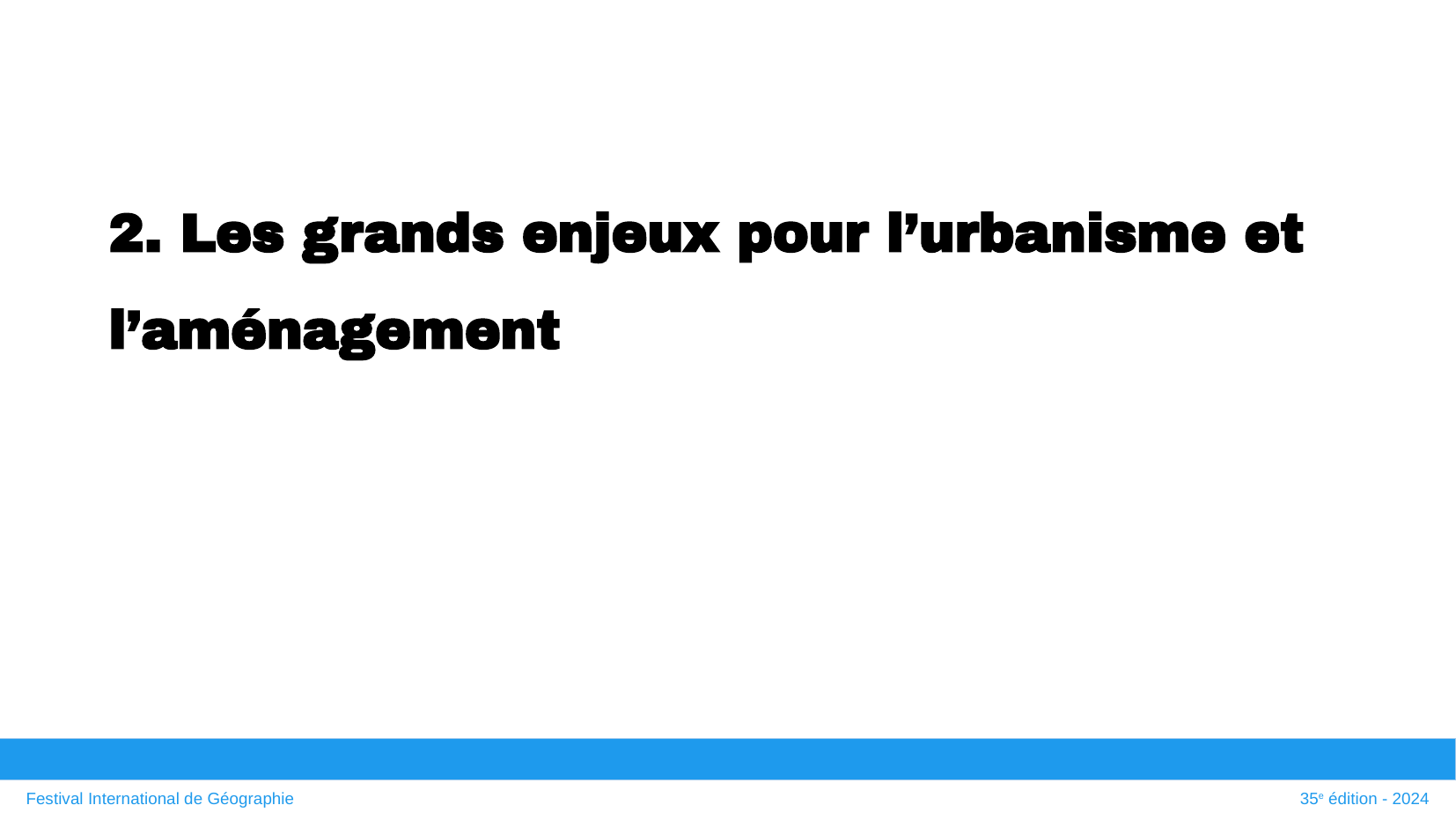

2. Les grands enjeux pour l’urbanisme et l’aménagement

# Festival International de Géographie
35e édition - 2024